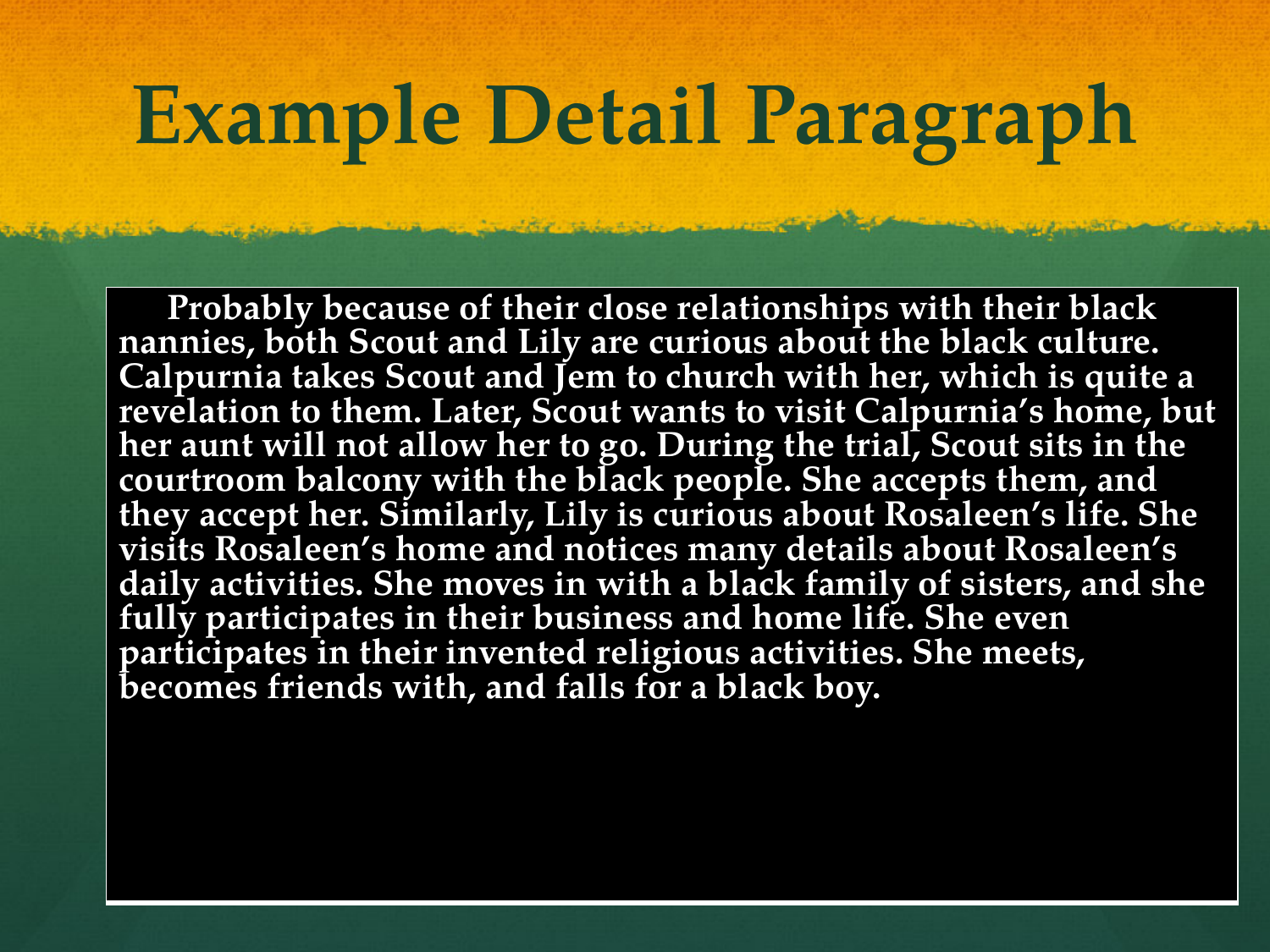

# Example Detail Paragraph
| Probably because of their close relationships with their black nannies, both Scout and Lily are curious about the black culture. Calpurnia takes Scout and Jem to church with her, which is quite a revelation to them. Later, Scout wants to visit Calpurnia’s home, but her aunt will not allow her to go. During the trial, Scout sits in the courtroom balcony with the black people. She accepts them, and they accept her. Similarly, Lily is curious about Rosaleen’s life. She visits Rosaleen’s home and notices many details about Rosaleen’s daily activities. She moves in with a black family of sisters, and she fully participates in their business and home life. She even participates in their invented religious activities. She meets, becomes friends with, and falls for a black boy. |
| --- |